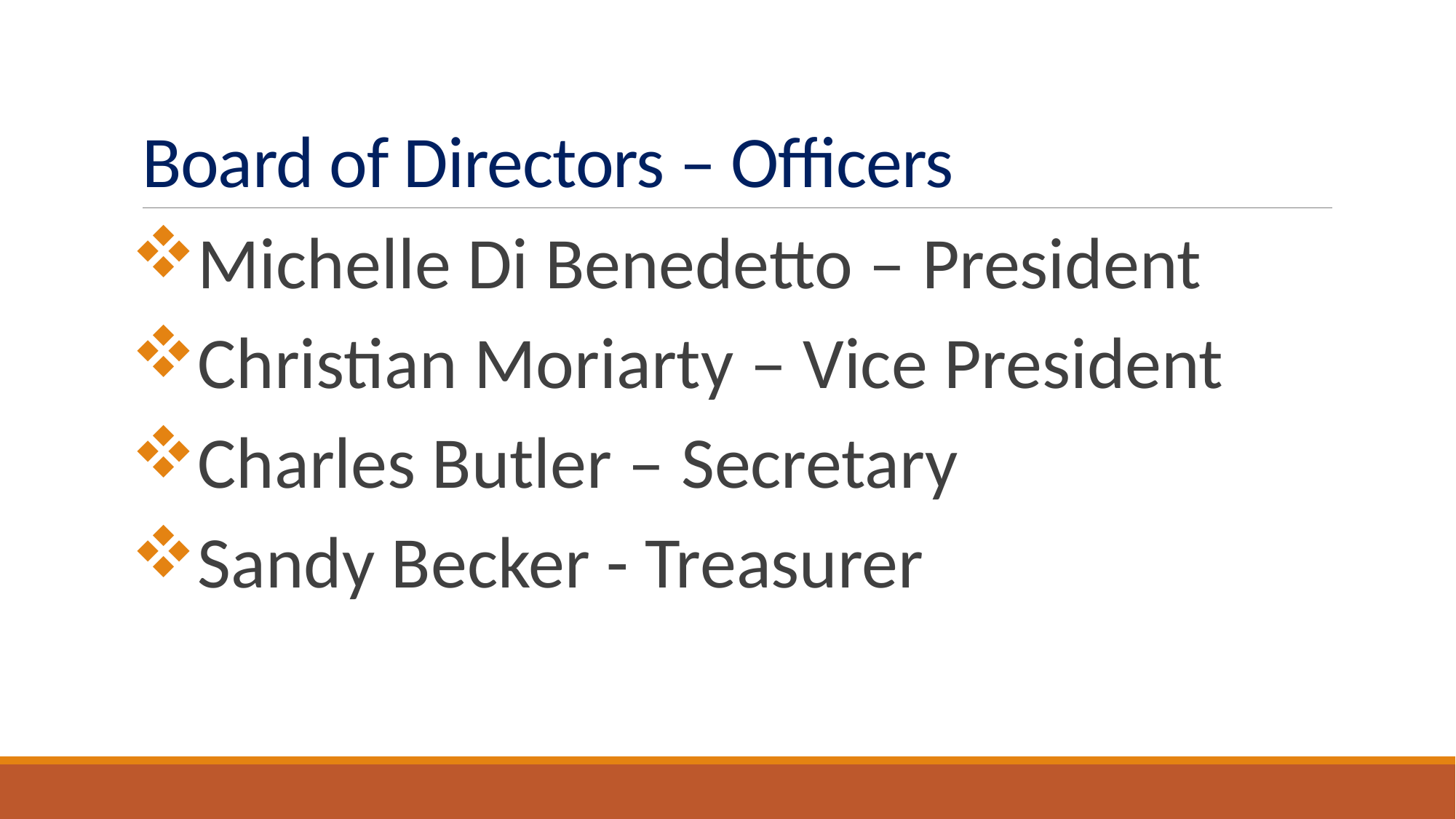

# Board of Directors – Officers
Michelle Di Benedetto – President
Christian Moriarty – Vice President
Charles Butler – Secretary
Sandy Becker - Treasurer